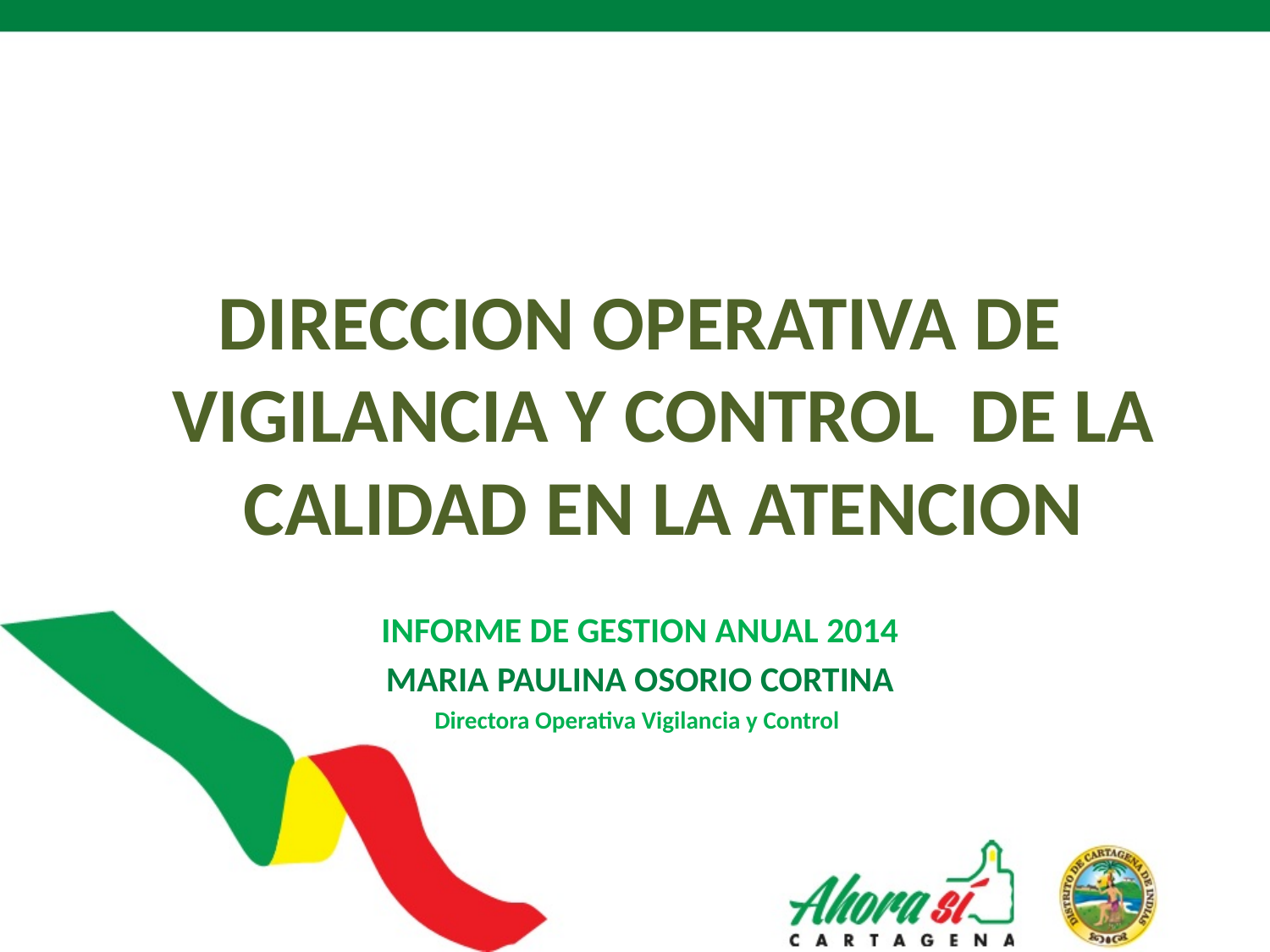

DIRECCION OPERATIVA DE VIGILANCIA Y CONTROL  DE LA CALIDAD EN LA ATENCION

INFORME DE GESTION ANUAL 2014
MARIA PAULINA OSORIO CORTINA
Directora Operativa Vigilancia y Control